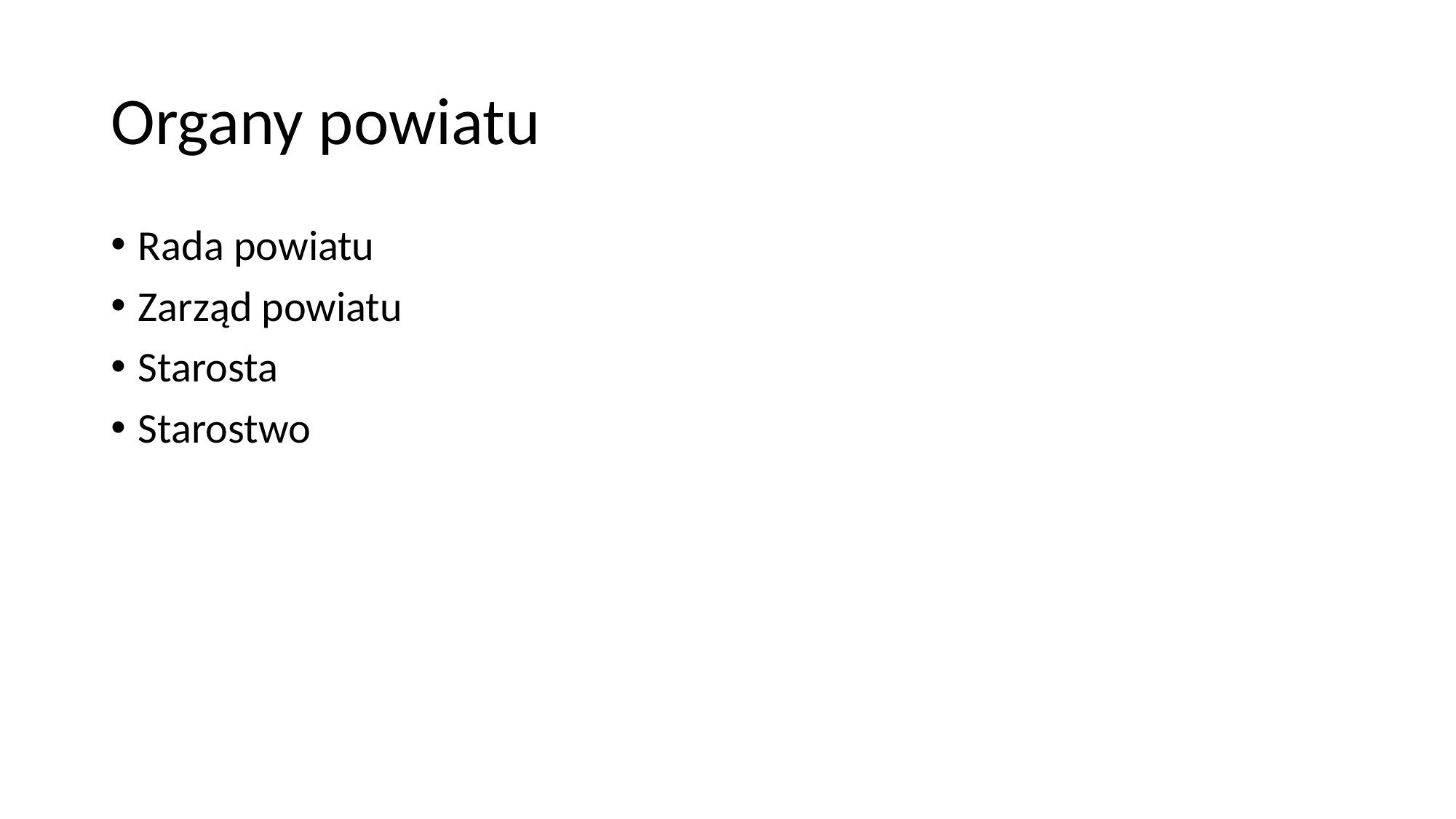

# Organy powiatu
Rada powiatu
Zarząd powiatu
Starosta
Starostwo